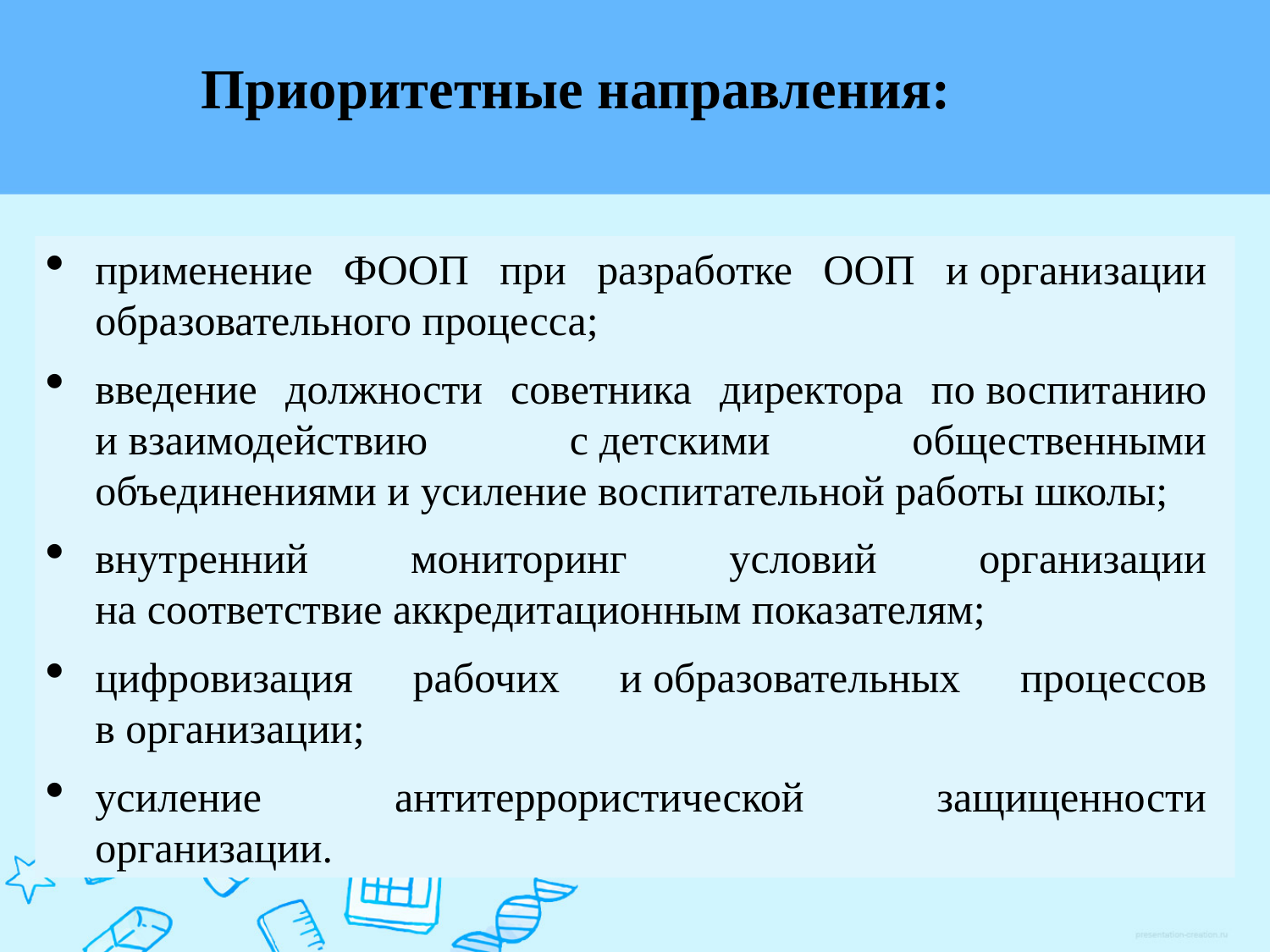

Приоритетные направления:
применение ФООП при разработке ООП и организации образовательного процесса;
введение должности советника директора по воспитанию и взаимодействию с детскими общественными объединениями и усиление воспитательной работы школы;
внутренний мониторинг условий организации на соответствие аккредитационным показателям;
цифровизация рабочих и образовательных процессов в организации;
усиление антитеррористической защищенности организации.